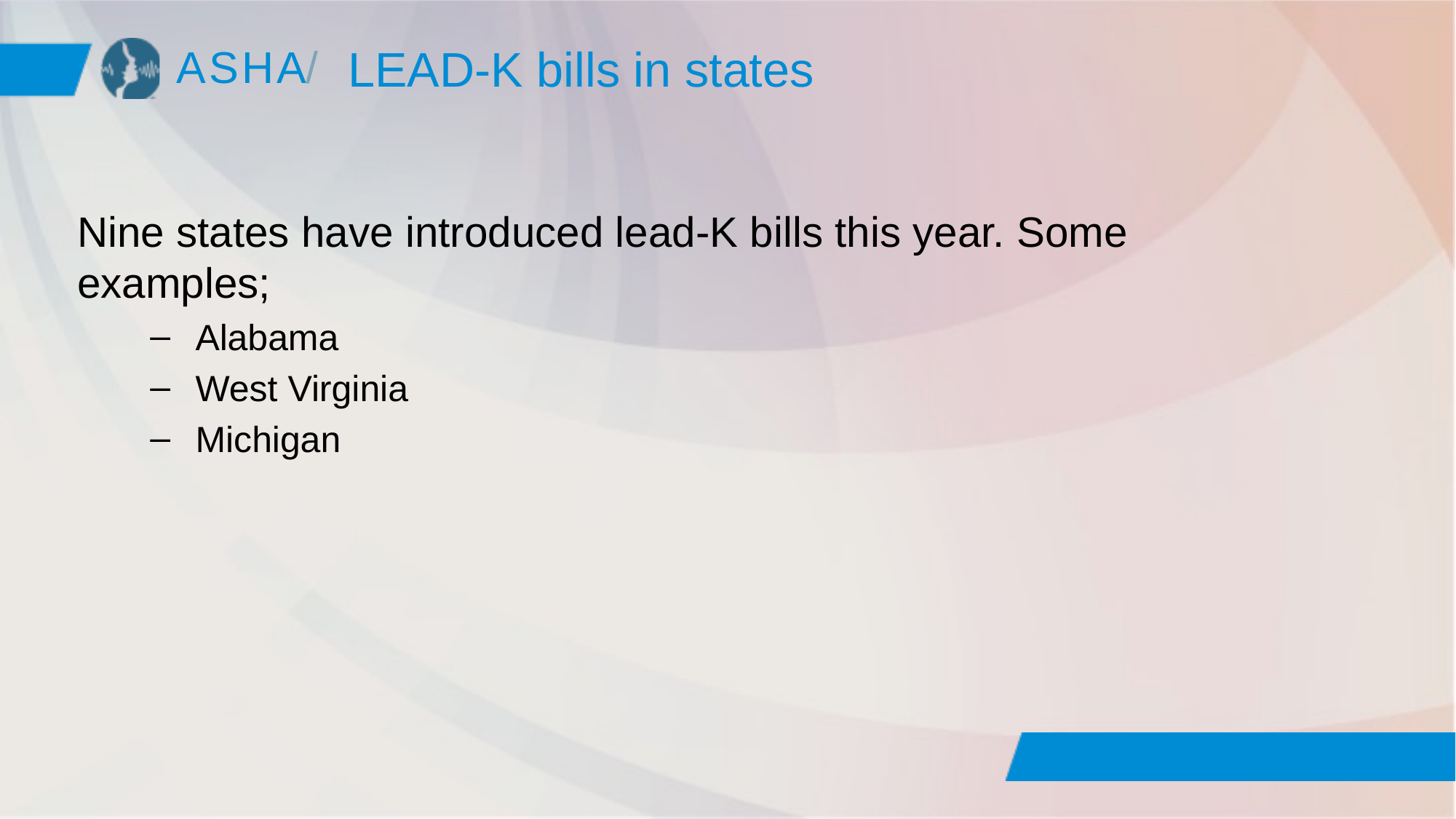

# LEAD-K bills in states

Nine states have introduced lead-K bills this year. Some examples;
Alabama
West Virginia
Michigan